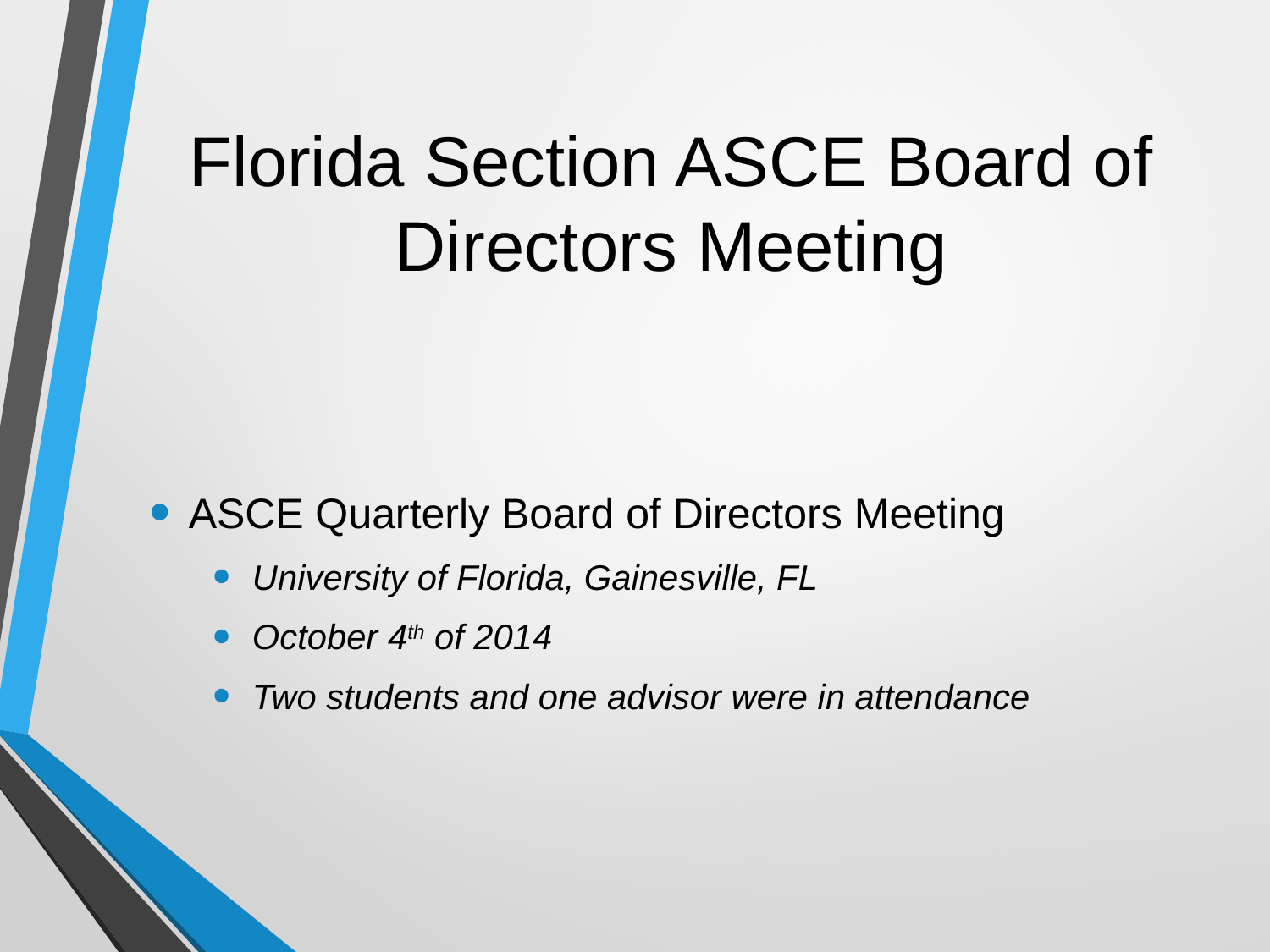

# Florida Section ASCE Board of Directors Meeting
ASCE Quarterly Board of Directors Meeting
University of Florida, Gainesville, FL
October 4th of 2014
Two students and one advisor were in attendance